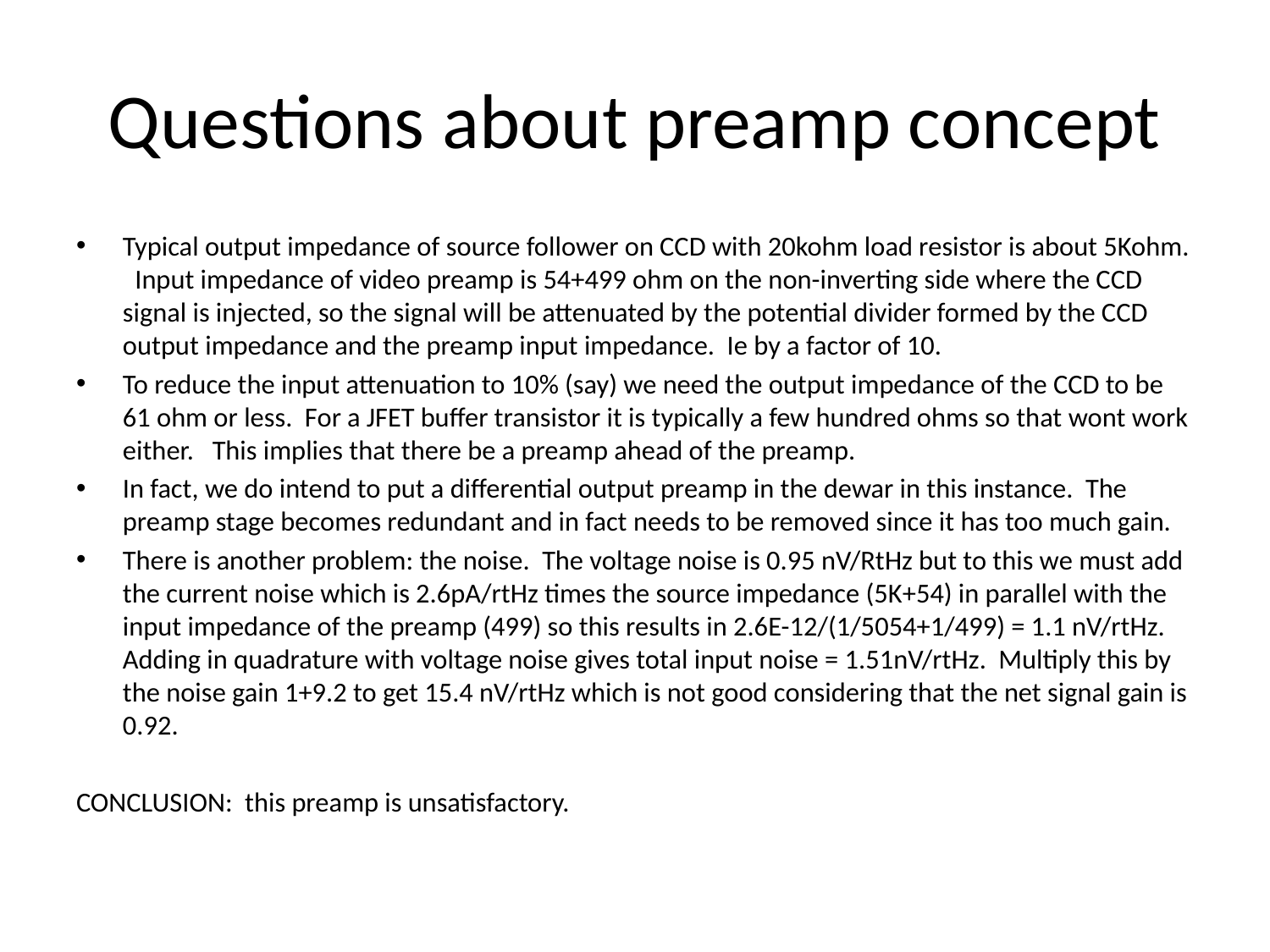

# Questions about preamp concept
Typical output impedance of source follower on CCD with 20kohm load resistor is about 5Kohm.   Input impedance of video preamp is 54+499 ohm on the non-inverting side where the CCD signal is injected, so the signal will be attenuated by the potential divider formed by the CCD output impedance and the preamp input impedance.  Ie by a factor of 10.
To reduce the input attenuation to 10% (say) we need the output impedance of the CCD to be 61 ohm or less.  For a JFET buffer transistor it is typically a few hundred ohms so that wont work either.   This implies that there be a preamp ahead of the preamp.
In fact, we do intend to put a differential output preamp in the dewar in this instance.  The preamp stage becomes redundant and in fact needs to be removed since it has too much gain.
There is another problem: the noise.  The voltage noise is 0.95 nV/RtHz but to this we must add the current noise which is 2.6pA/rtHz times the source impedance (5K+54) in parallel with the input impedance of the preamp (499) so this results in 2.6E-12/(1/5054+1/499) = 1.1 nV/rtHz.  Adding in quadrature with voltage noise gives total input noise = 1.51nV/rtHz.  Multiply this by the noise gain 1+9.2 to get 15.4 nV/rtHz which is not good considering that the net signal gain is 0.92.

CONCLUSION:  this preamp is unsatisfactory.